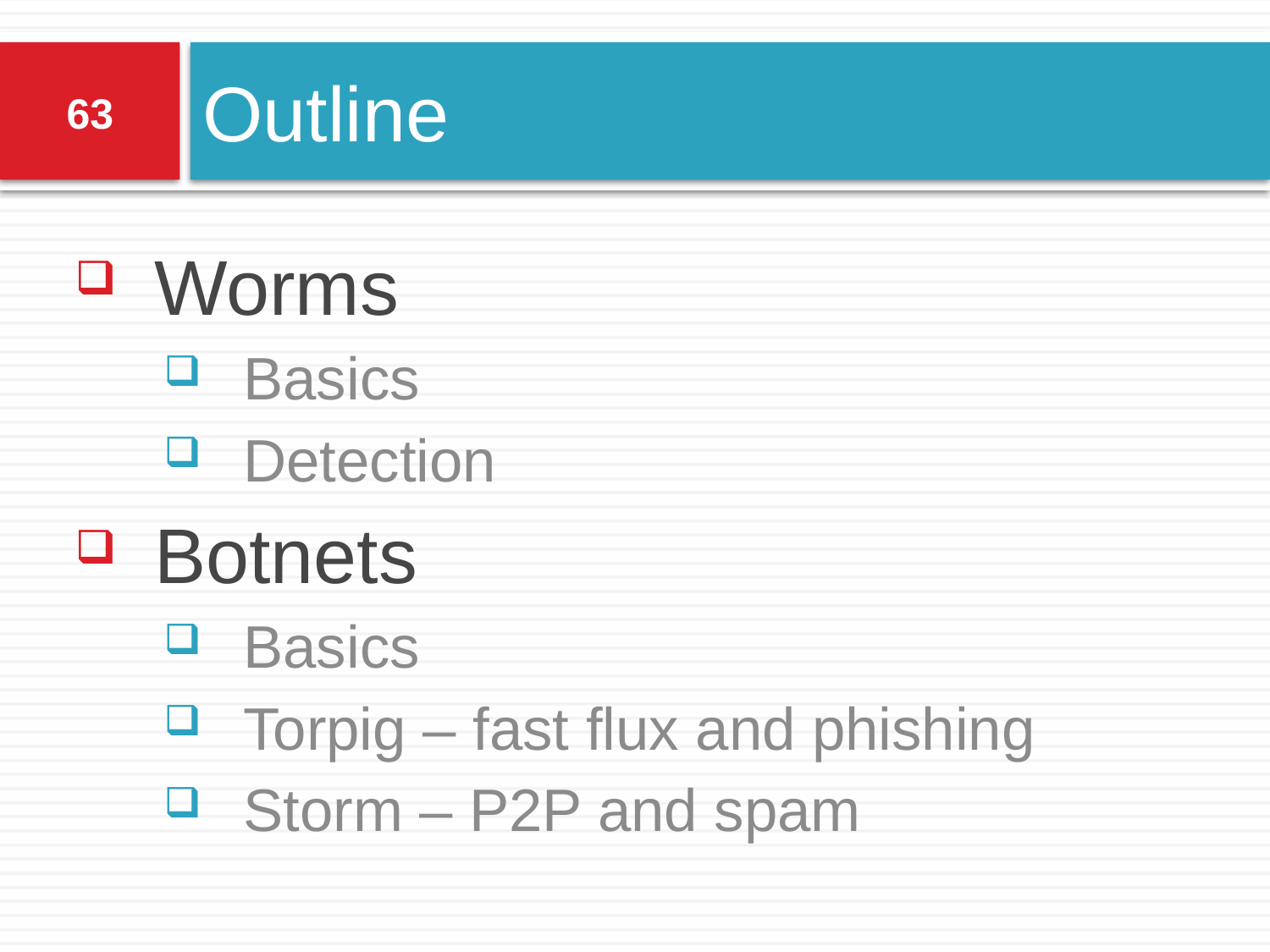

# Outline
63
Worms
Basics
Detection
Botnets
Basics
Torpig – fast flux and phishing
Storm – P2P and spam